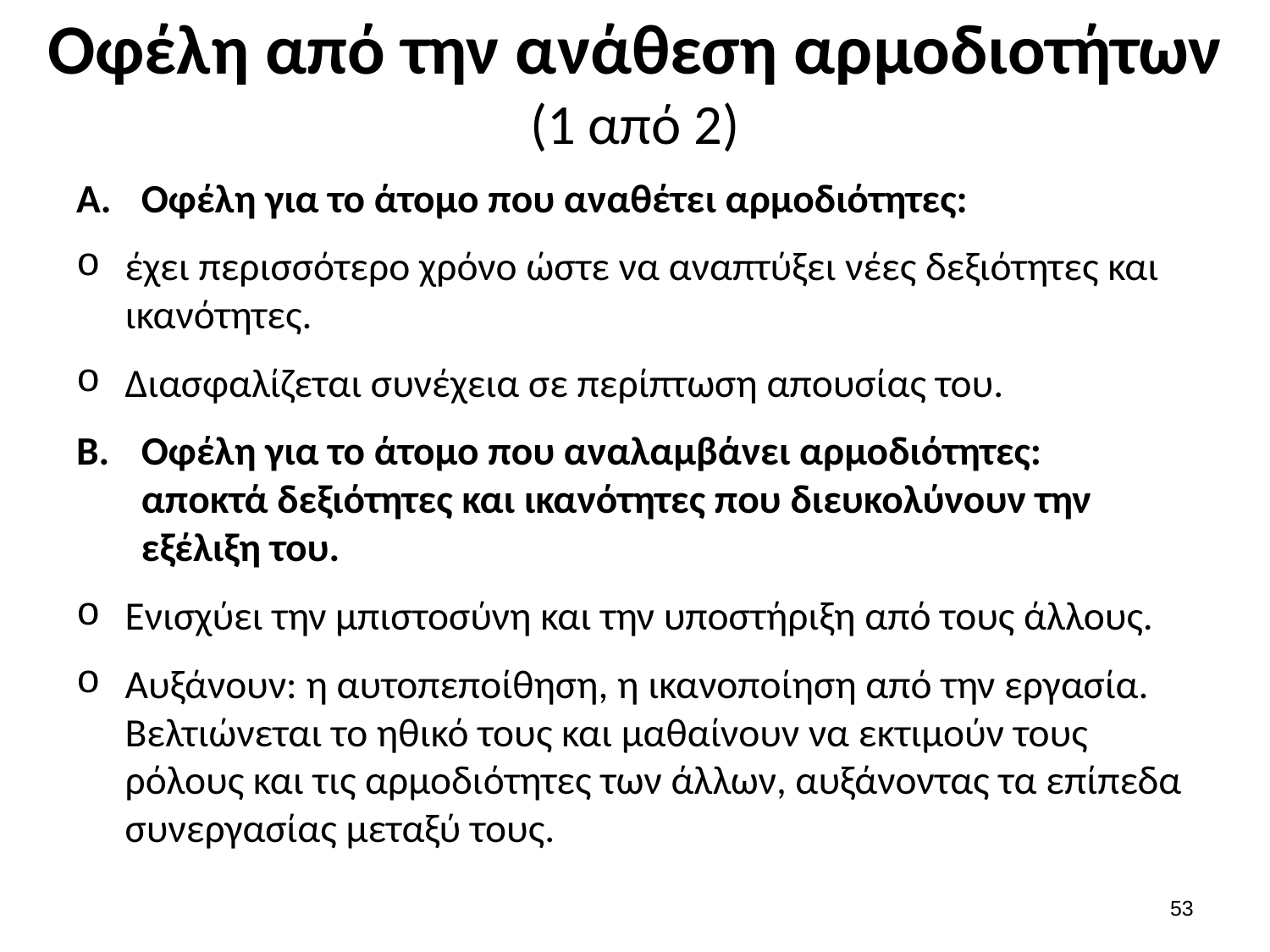

# Οφέλη από την ανάθεση αρμοδιοτήτων (1 από 2)
Οφέλη για το άτομο που αναθέτει αρμοδιότητες:
έχει περισσότερο χρόνο ώστε να αναπτύξει νέες δεξιότητες και ικανότητες.
Διασφαλίζεται συνέχεια σε περίπτωση απουσίας του.
Οφέλη για το άτομο που αναλαμβάνει αρμοδιότητες:
αποκτά δεξιότητες και ικανότητες που διευκολύνουν την εξέλιξη του.
Ενισχύει την μπιστοσύνη και την υποστήριξη από τους άλλους.
Αυξάνουν: η αυτοπεποίθηση, η ικανοποίηση από την εργασία. Βελτιώνεται το ηθικό τους και μαθαίνουν να εκτιμούν τους ρόλους και τις αρμοδιότητες των άλλων, αυξάνοντας τα επίπεδα συνεργασίας μεταξύ τους.

53